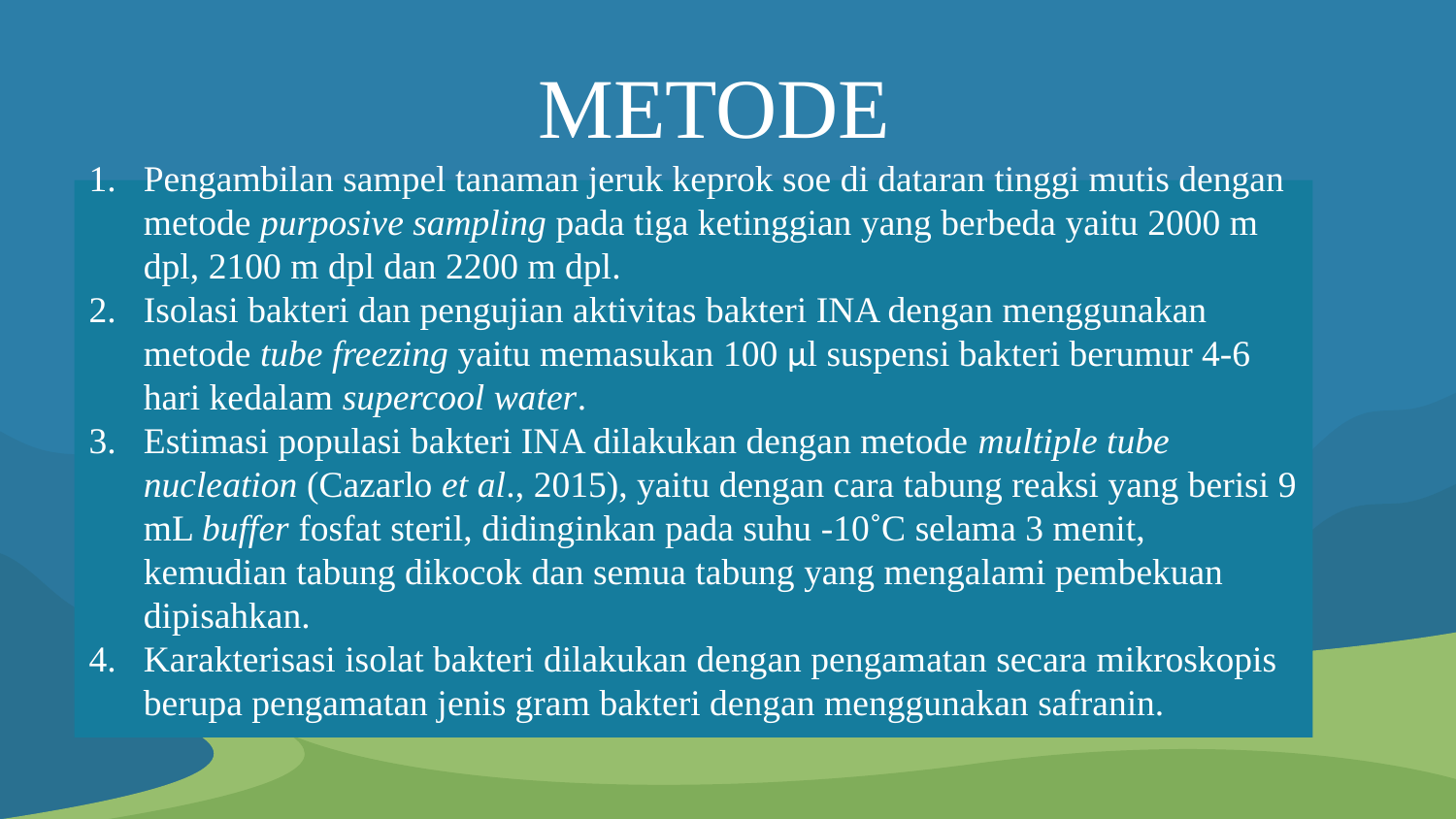

# METODE
Pengambilan sampel tanaman jeruk keprok soe di dataran tinggi mutis dengan metode purposive sampling pada tiga ketinggian yang berbeda yaitu 2000 m dpl, 2100 m dpl dan 2200 m dpl.
Isolasi bakteri dan pengujian aktivitas bakteri INA dengan menggunakan metode tube freezing yaitu memasukan 100 μl suspensi bakteri berumur 4-6 hari kedalam supercool water.
Estimasi populasi bakteri INA dilakukan dengan metode multiple tube nucleation (Cazarlo et al., 2015), yaitu dengan cara tabung reaksi yang berisi 9 mL buffer fosfat steril, didinginkan pada suhu -10˚C selama 3 menit, kemudian tabung dikocok dan semua tabung yang mengalami pembekuan dipisahkan.
Karakterisasi isolat bakteri dilakukan dengan pengamatan secara mikroskopis berupa pengamatan jenis gram bakteri dengan menggunakan safranin.